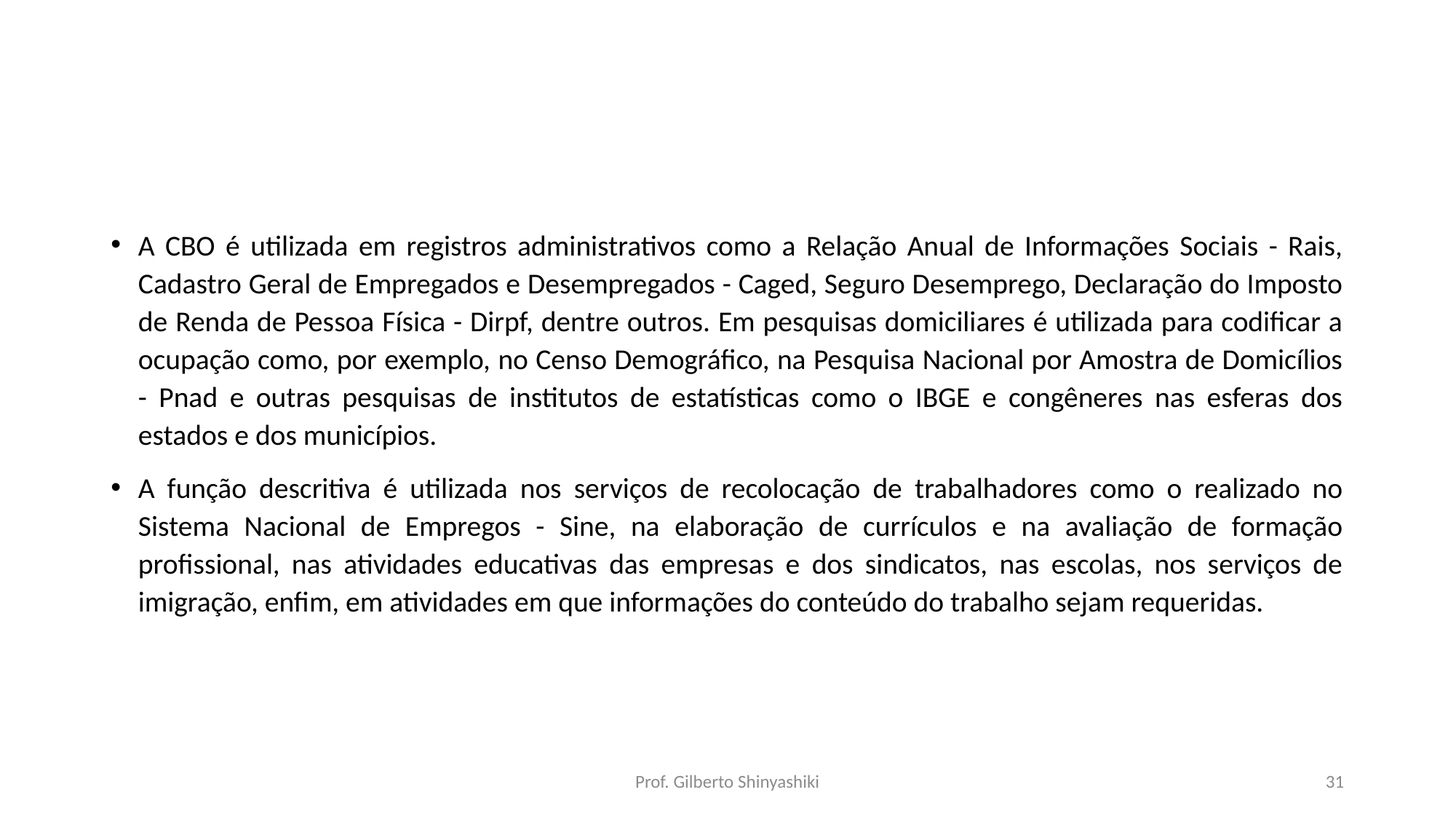

#
A CBO é utilizada em registros administrativos como a Relação Anual de Informações Sociais - Rais, Cadastro Geral de Empregados e Desempregados - Caged, Seguro Desemprego, Declaração do Imposto de Renda de Pessoa Física - Dirpf, dentre outros. Em pesquisas domiciliares é utilizada para codificar a ocupação como, por exemplo, no Censo Demográfico, na Pesquisa Nacional por Amostra de Domicílios - Pnad e outras pesquisas de institutos de estatísticas como o IBGE e congêneres nas esferas dos estados e dos municípios.
A função descritiva é utilizada nos serviços de recolocação de trabalhadores como o realizado no Sistema Nacional de Empregos - Sine, na elaboração de currículos e na avaliação de formação profissional, nas atividades educativas das empresas e dos sindicatos, nas escolas, nos serviços de imigração, enfim, em atividades em que informações do conteúdo do trabalho sejam requeridas.

Prof. Gilberto Shinyashiki
31